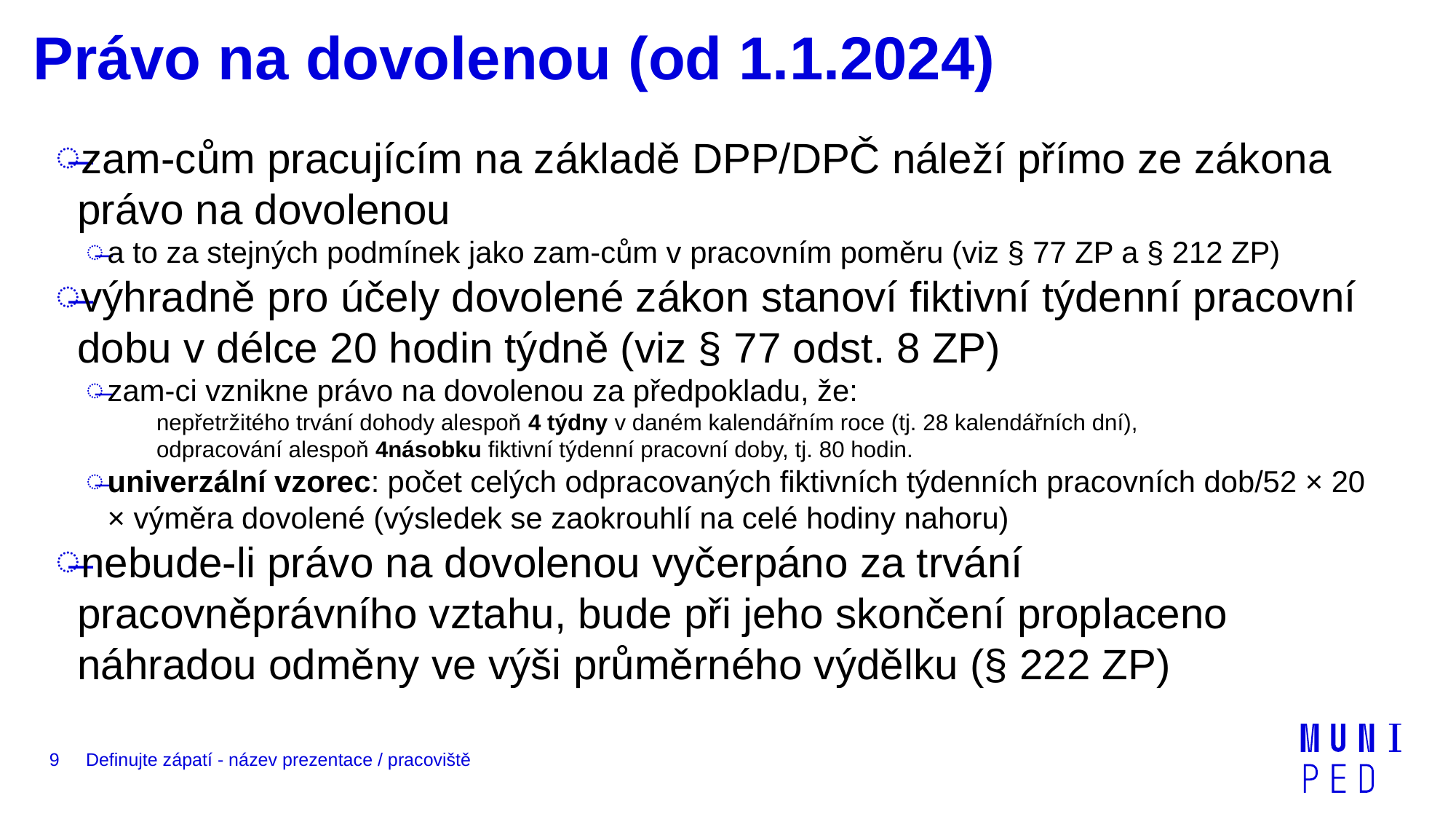

# Právo na dovolenou (od 1.1.2024)
zam-cům pracujícím na základě DPP/DPČ náleží přímo ze zákona právo na dovolenou
a to za stejných podmínek jako zam-cům v pracovním poměru (viz § 77 ZP a § 212 ZP)
výhradně pro účely dovolené zákon stanoví fiktivní týdenní pracovní dobu v délce 20 hodin týdně (viz § 77 odst. 8 ZP)
zam-ci vznikne právo na dovolenou za předpokladu, že:
nepřetržitého trvání dohody alespoň 4 týdny v daném kalendářním roce (tj. 28 kalendářních dní),
odpracování alespoň 4násobku fiktivní týdenní pracovní doby, tj. 80 hodin.
univerzální vzorec: počet celých odpracovaných fiktivních týdenních pracovních dob/52 × 20 × výměra dovolené (výsledek se zaokrouhlí na celé hodiny nahoru)
nebude-li právo na dovolenou vyčerpáno za trvání pracovněprávního vztahu, bude při jeho skončení proplaceno náhradou odměny ve výši průměrného výdělku (§ 222 ZP)
9
Definujte zápatí - název prezentace / pracoviště